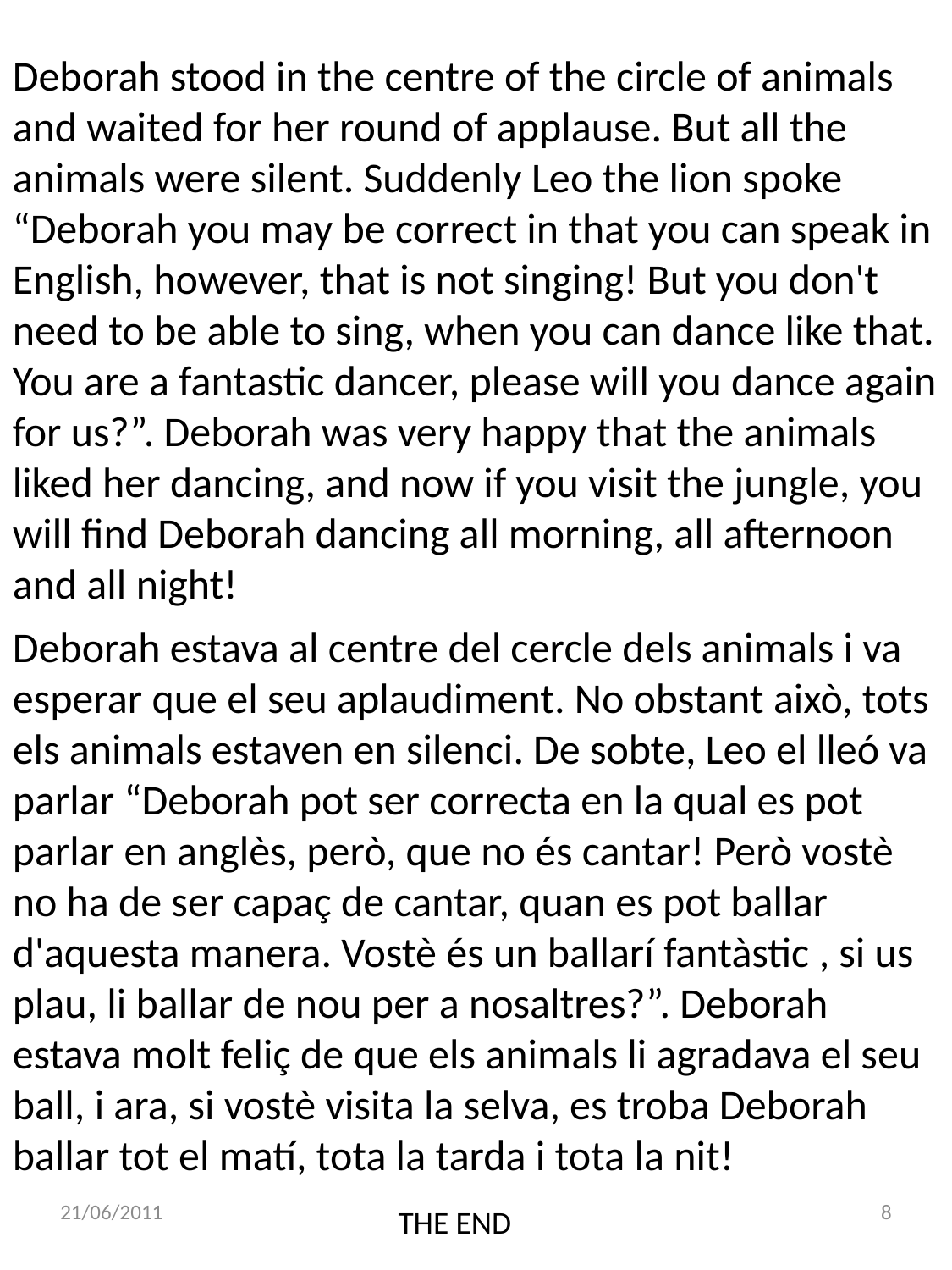

Deborah stood in the centre of the circle of animals and waited for her round of applause. But all the animals were silent. Suddenly Leo the lion spoke “Deborah you may be correct in that you can speak in English, however, that is not singing! But you don't need to be able to sing, when you can dance like that. You are a fantastic dancer, please will you dance again for us?”. Deborah was very happy that the animals liked her dancing, and now if you visit the jungle, you will find Deborah dancing all morning, all afternoon and all night!
Deborah estava al centre del cercle dels animals i va esperar que el seu aplaudiment. No obstant això, tots els animals estaven en silenci. De sobte, Leo el lleó va parlar “Deborah pot ser correcta en la qual es pot parlar en anglès, però, que no és cantar! Però vostè no ha de ser capaç de cantar, quan es pot ballar d'aquesta manera. Vostè és un ballarí fantàstic , si us plau, li ballar de nou per a nosaltres?”. Deborah estava molt feliç de que els animals li agradava el seu ball, i ara, si vostè visita la selva, es troba Deborah ballar tot el matí, tota la tarda i tota la nit!

21/06/2011
8
THE END